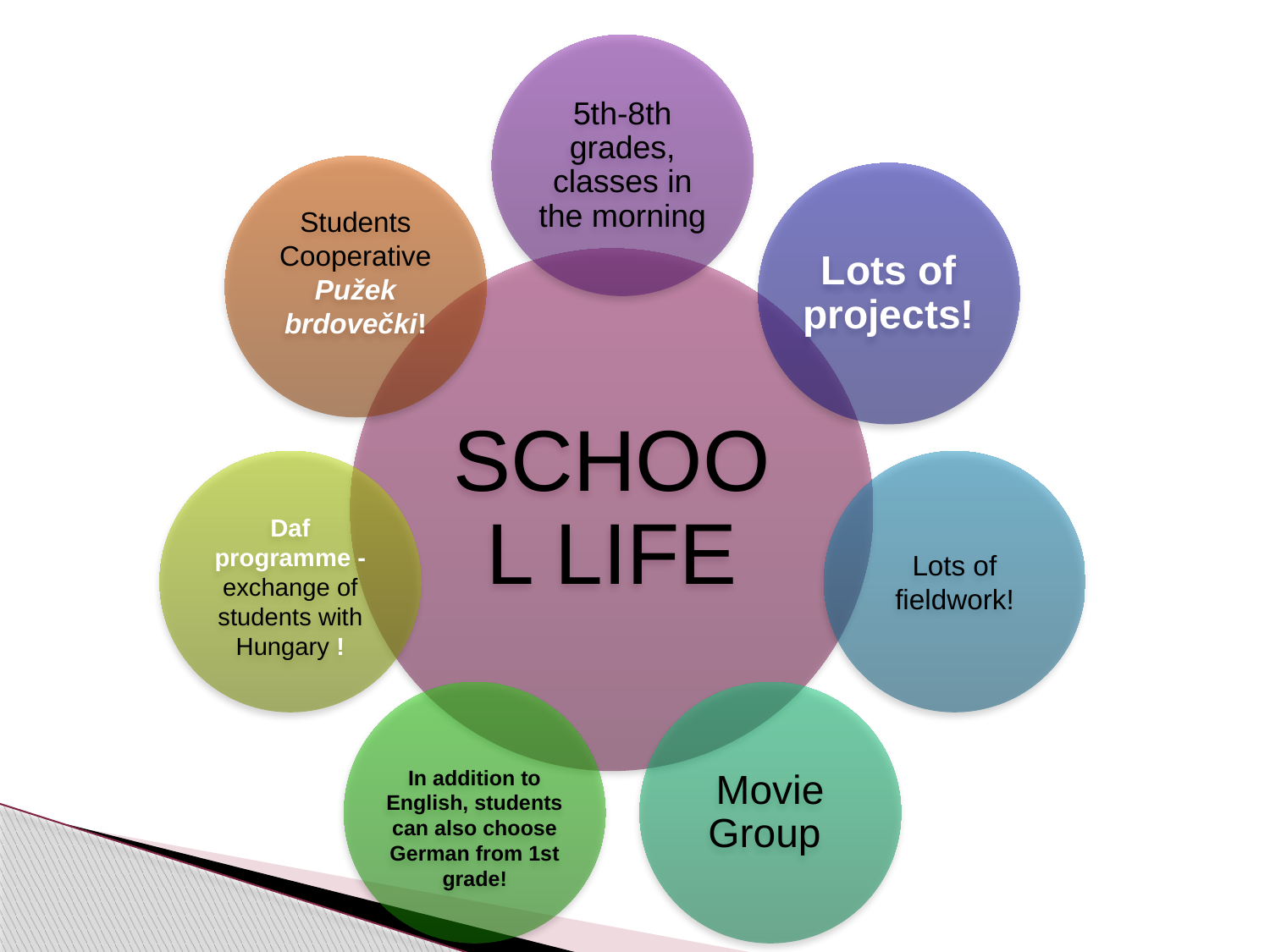

SCHOOL LIFE
5th-8th grades, classes in the morning
Lots of projects!
Lots of fieldwork!
Movie Group

In addition to English, students can also choose German from 1st grade!

Daf programme -exchange of students with Hungary !

Students Cooperative Pužek brdovečki!